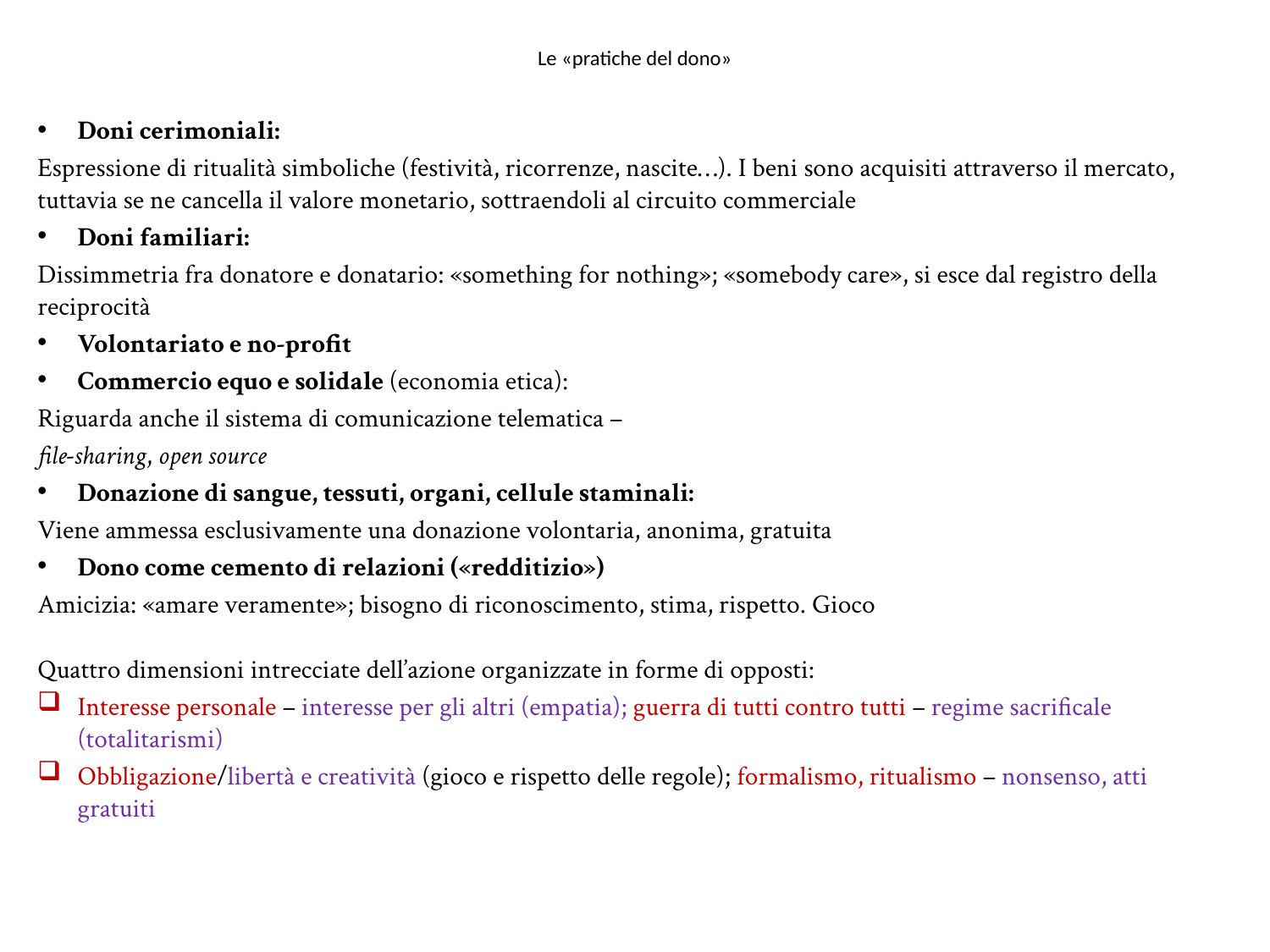

# Le «pratiche del dono»

Doni cerimoniali:
Espressione di ritualità simboliche (festività, ricorrenze, nascite…). I beni sono acquisiti attraverso il mercato, tuttavia se ne cancella il valore monetario, sottraendoli al circuito commerciale
Doni familiari:
Dissimmetria fra donatore e donatario: «something for nothing»; «somebody care», si esce dal registro della reciprocità
Volontariato e no-profit
Commercio equo e solidale (economia etica):
Riguarda anche il sistema di comunicazione telematica –
file-sharing, open source
Donazione di sangue, tessuti, organi, cellule staminali:
Viene ammessa esclusivamente una donazione volontaria, anonima, gratuita
Dono come cemento di relazioni («redditizio»)
Amicizia: «amare veramente»; bisogno di riconoscimento, stima, rispetto. Gioco

Quattro dimensioni intrecciate dell’azione organizzate in forme di opposti:
Interesse personale – interesse per gli altri (empatia); guerra di tutti contro tutti – regime sacrificale (totalitarismi)
Obbligazione/libertà e creatività (gioco e rispetto delle regole); formalismo, ritualismo – nonsenso, atti gratuiti